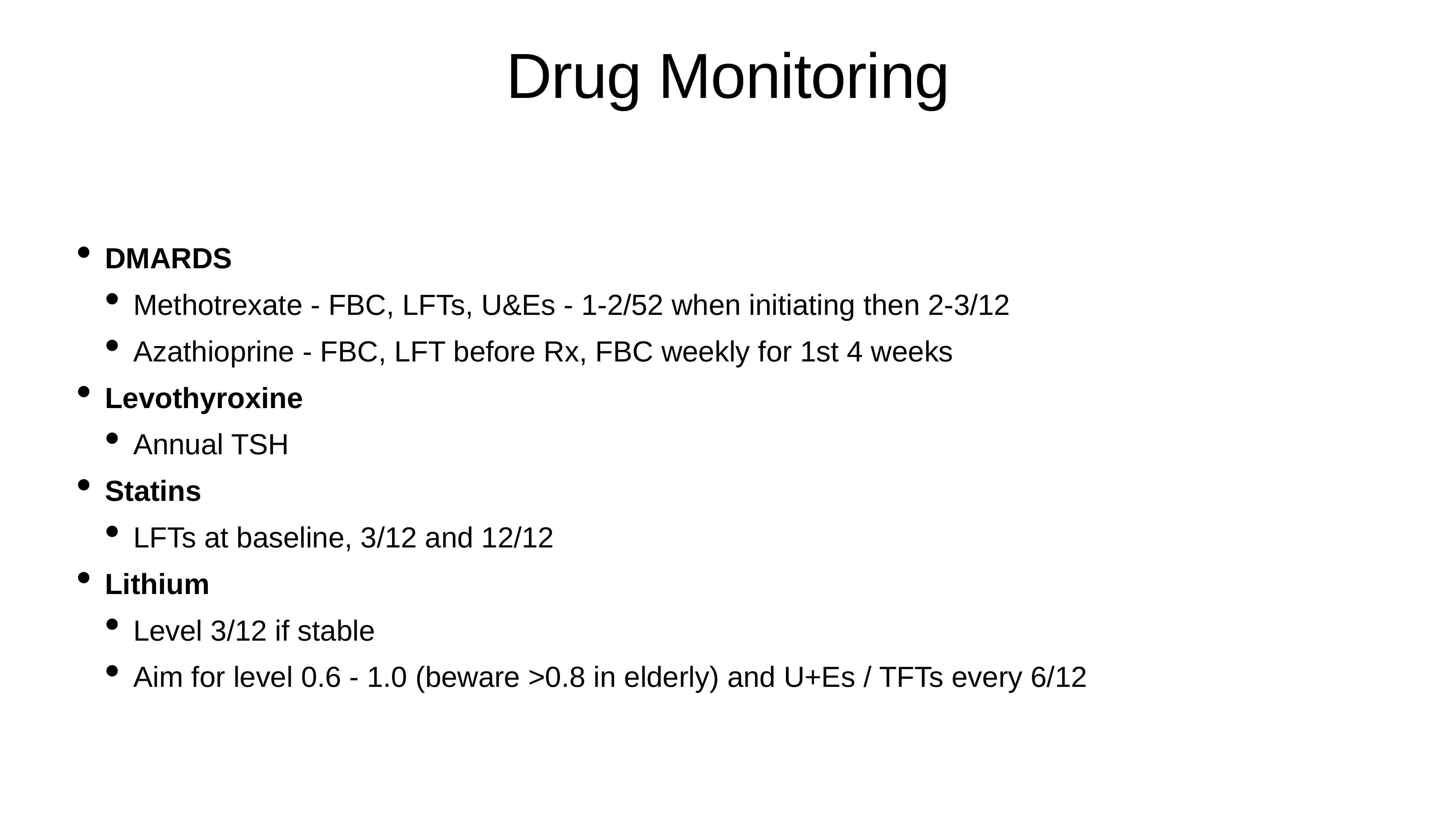

# Drug Monitoring
DMARDS
Methotrexate - FBC, LFTs, U&Es - 1-2/52 when initiating then 2-3/12
Azathioprine - FBC, LFT before Rx, FBC weekly for 1st 4 weeks
Levothyroxine
Annual TSH
Statins
LFTs at baseline, 3/12 and 12/12
Lithium
Level 3/12 if stable
Aim for level 0.6 - 1.0 (beware >0.8 in elderly) and U+Es / TFTs every 6/12